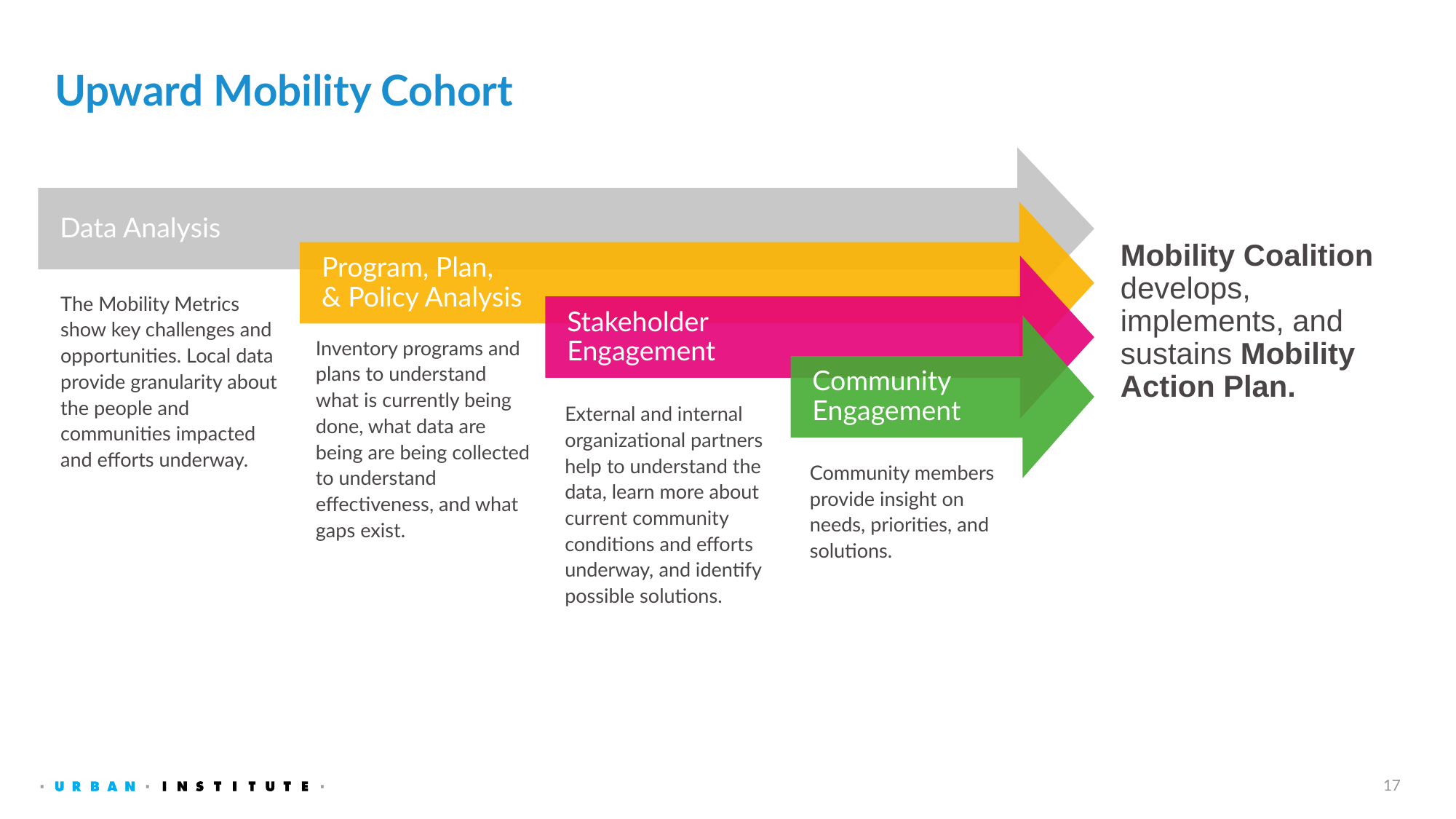

# Upward Mobility Cohort
Data Analysis
Program, Plan,
& Policy Analysis
Mobility Coalition develops, implements, and sustains Mobility Action Plan.
Stakeholder
Engagement
The Mobility Metrics show key challenges and opportunities. Local data provide granularity about the people and communities impacted and efforts underway.
Community
Engagement
Inventory programs and plans to understand what is currently being done, what data are being are being collected to understand effectiveness, and what gaps exist.
External and internal organizational partners help to understand the data, learn more about current community conditions and efforts underway, and identify possible solutions.
Community members provide insight on needs, priorities, and solutions.
17